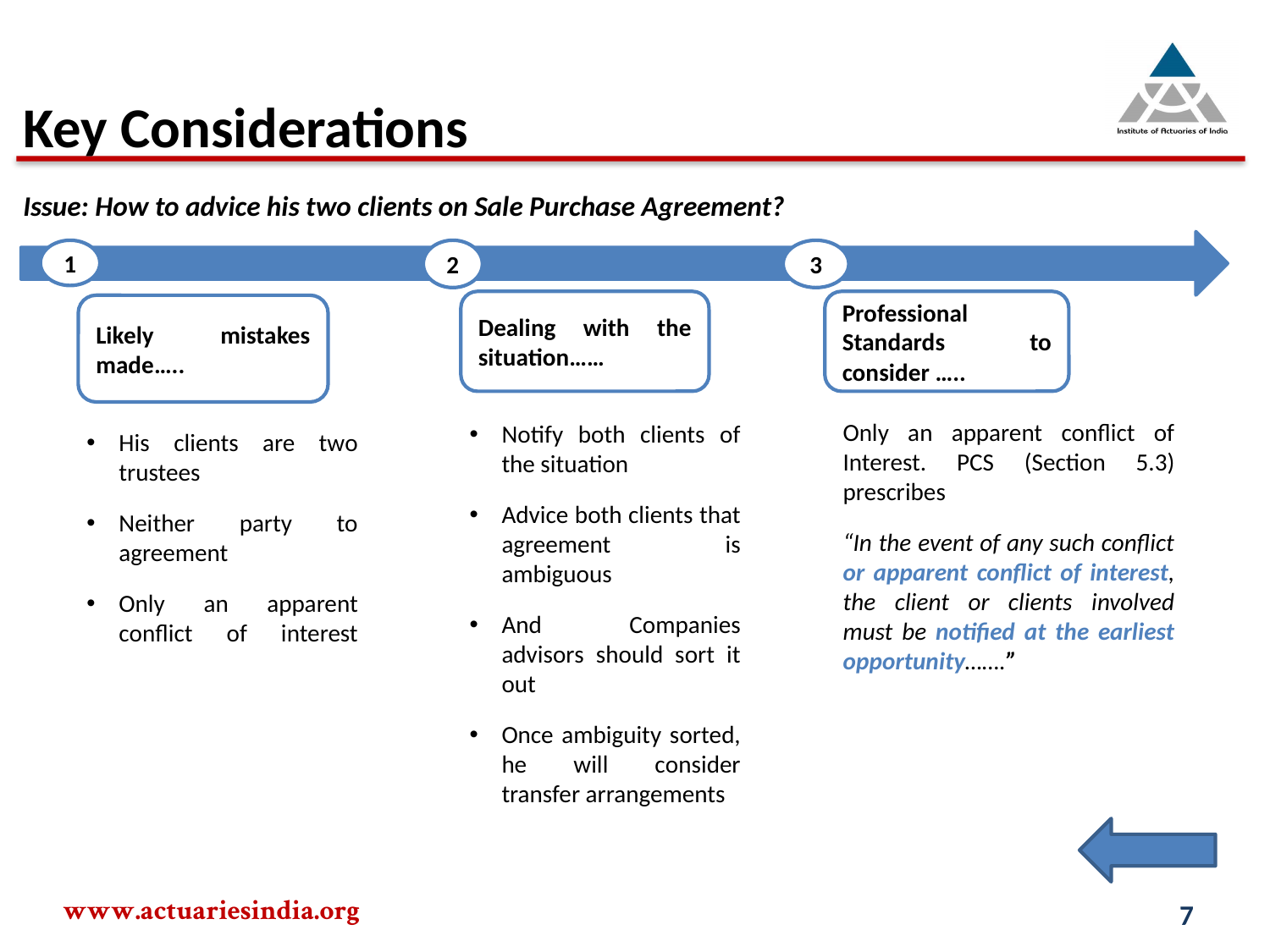

# Key Considerations
Issue: How to advice his two clients on Sale Purchase Agreement?

2
Dealing with the situation……
3
Professional Standards to consider …..
1
Likely mistakes made…..
Only an apparent conflict of Interest. PCS (Section 5.3) prescribes
“In the event of any such conflict or apparent conflict of interest, the client or clients involved must be notified at the earliest opportunity…….”
Notify both clients of the situation
Advice both clients that agreement is ambiguous
And Companies advisors should sort it out
Once ambiguity sorted, he will consider transfer arrangements
His clients are two trustees
Neither party to agreement
Only an apparent conflict of interest

www.actuariesindia.org
7